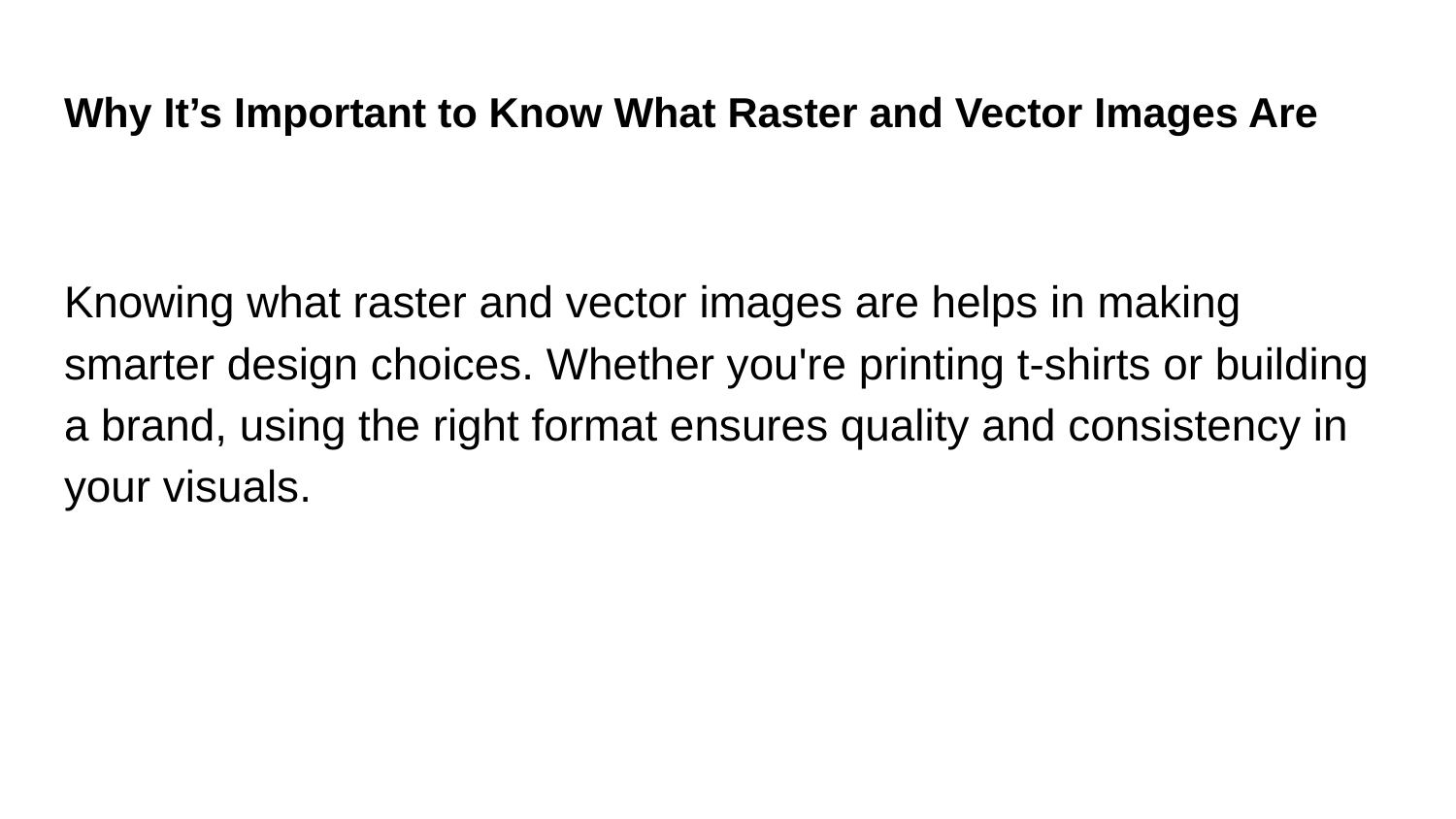

# Why It’s Important to Know What Raster and Vector Images Are
Knowing what raster and vector images are helps in making smarter design choices. Whether you're printing t-shirts or building a brand, using the right format ensures quality and consistency in your visuals.